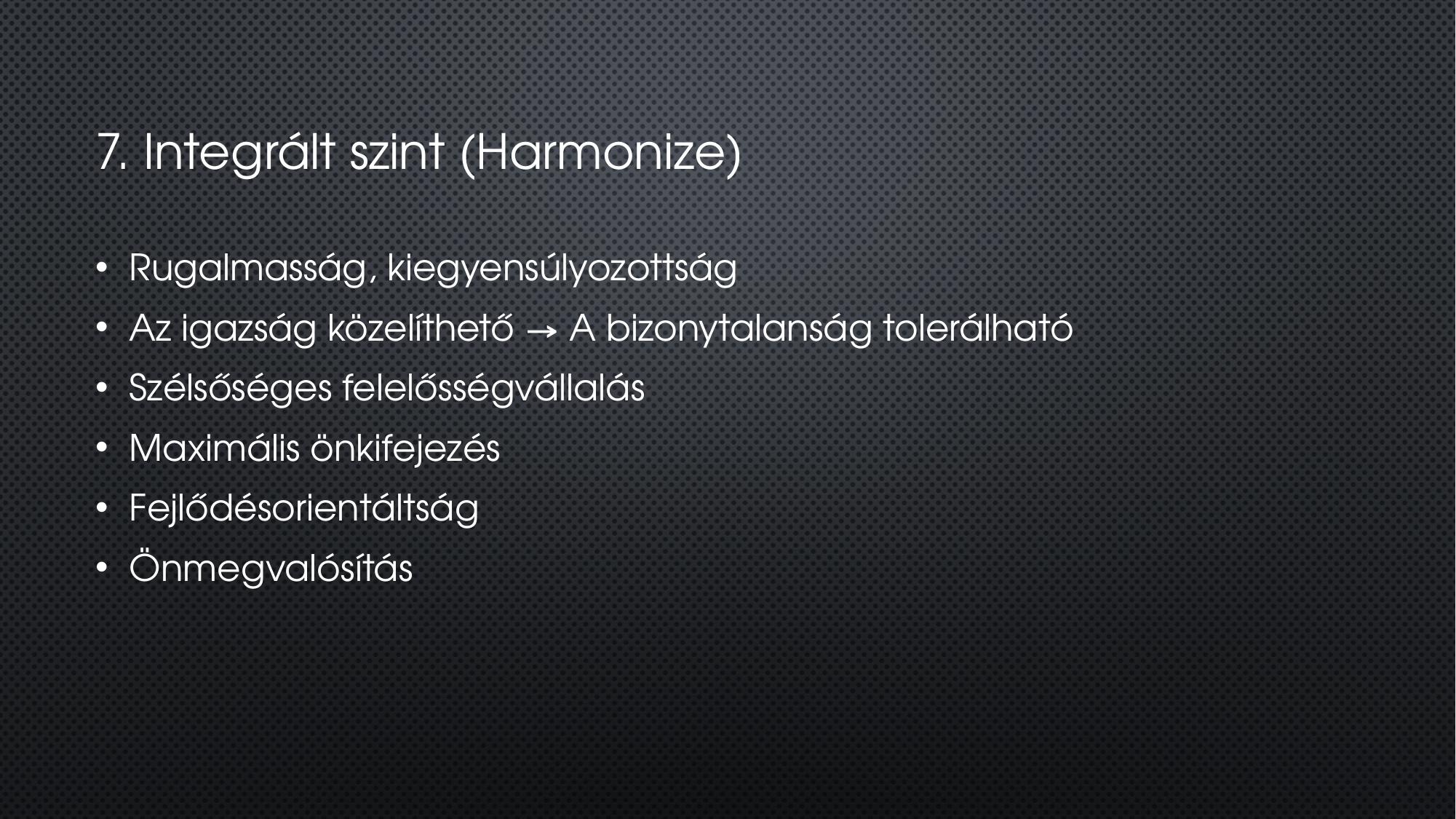

# 7. Integrált szint (Harmonize)
Rugalmasság, kiegyensúlyozottság
Az igazság közelíthető → A bizonytalanság tolerálható
Szélsőséges felelősségvállalás
Maximális önkifejezés
Fejlődésorientáltság
Önmegvalósítás